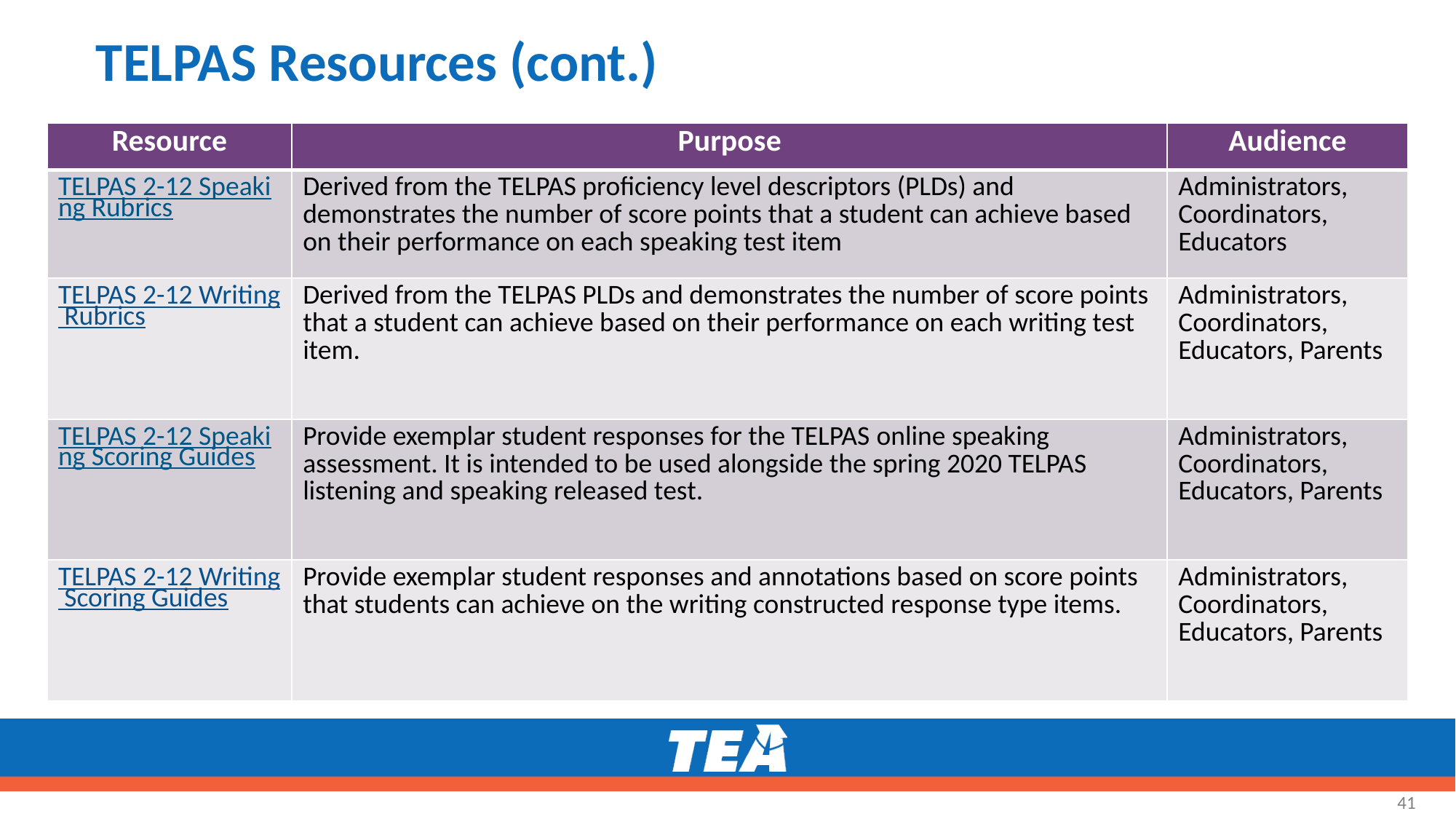

# TELPAS Resources (cont.)
| Resource | Purpose | Audience |
| --- | --- | --- |
| TELPAS 2-12 Speaking Rubrics | Derived from the TELPAS proficiency level descriptors (PLDs) and demonstrates the number of score points that a student can achieve based on their performance on each speaking test item | Administrators, Coordinators, Educators |
| TELPAS 2-12 Writing Rubrics | Derived from the TELPAS PLDs and demonstrates the number of score points that a student can achieve based on their performance on each writing test item. | Administrators, Coordinators, Educators, Parents |
| TELPAS 2-12 Speaking Scoring Guides | Provide exemplar student responses for the TELPAS online speaking assessment. It is intended to be used alongside the spring 2020 TELPAS listening and speaking released test. | Administrators, Coordinators, Educators, Parents |
| TELPAS 2-12 Writing Scoring Guides | Provide exemplar student responses and annotations based on score points that students can achieve on the writing constructed response type items. | Administrators, Coordinators, Educators, Parents |
41